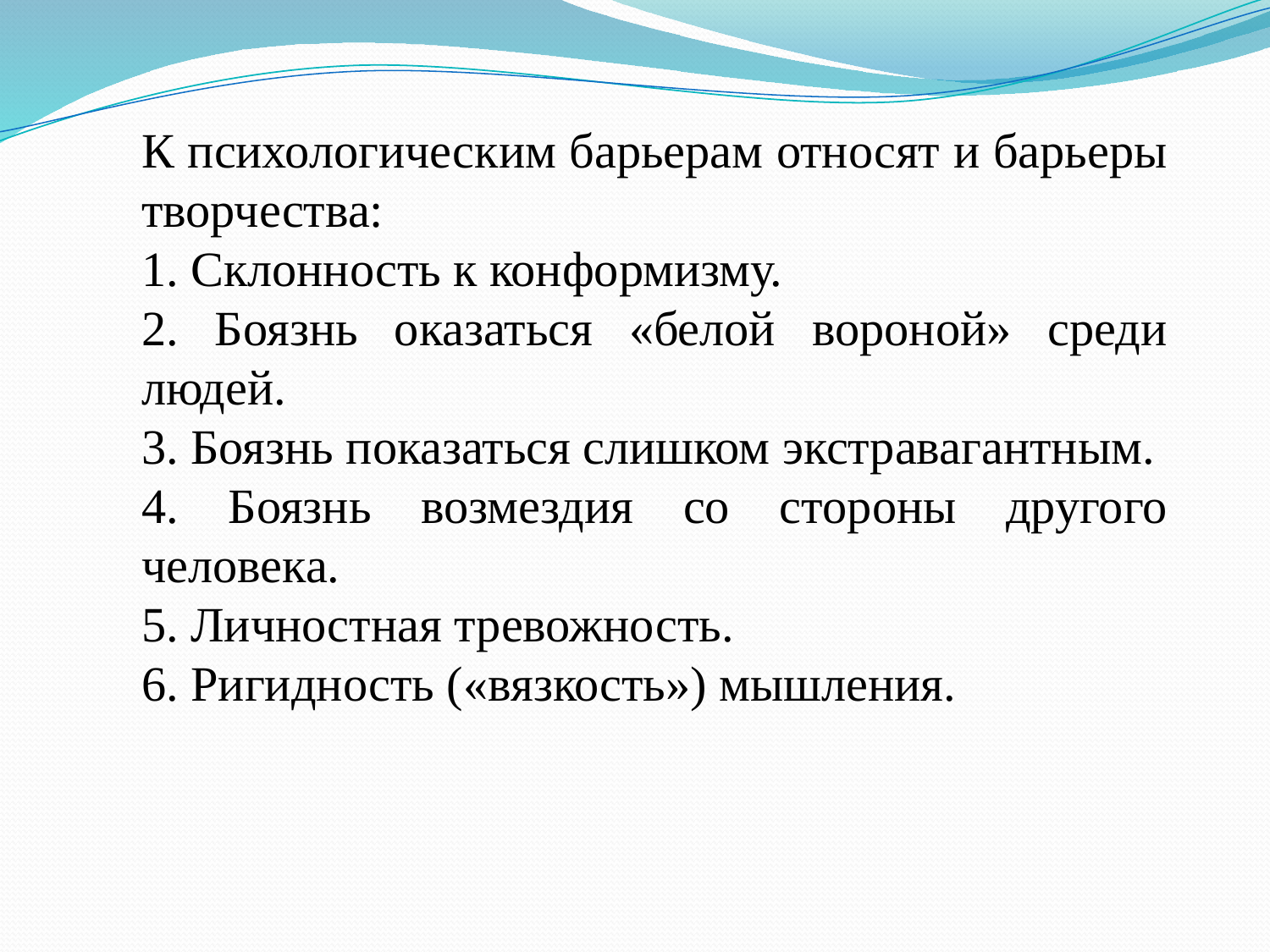

К психологическим барьерам относят и барьеры творчества:
1. Склонность к конформизму.
2. Боязнь оказаться «белой вороной» среди людей.
3. Боязнь показаться слишком экстравагантным.
4. Боязнь возмездия со стороны другого человека.
5. Личностная тревожность.
6. Ригидность («вязкость») мышления.